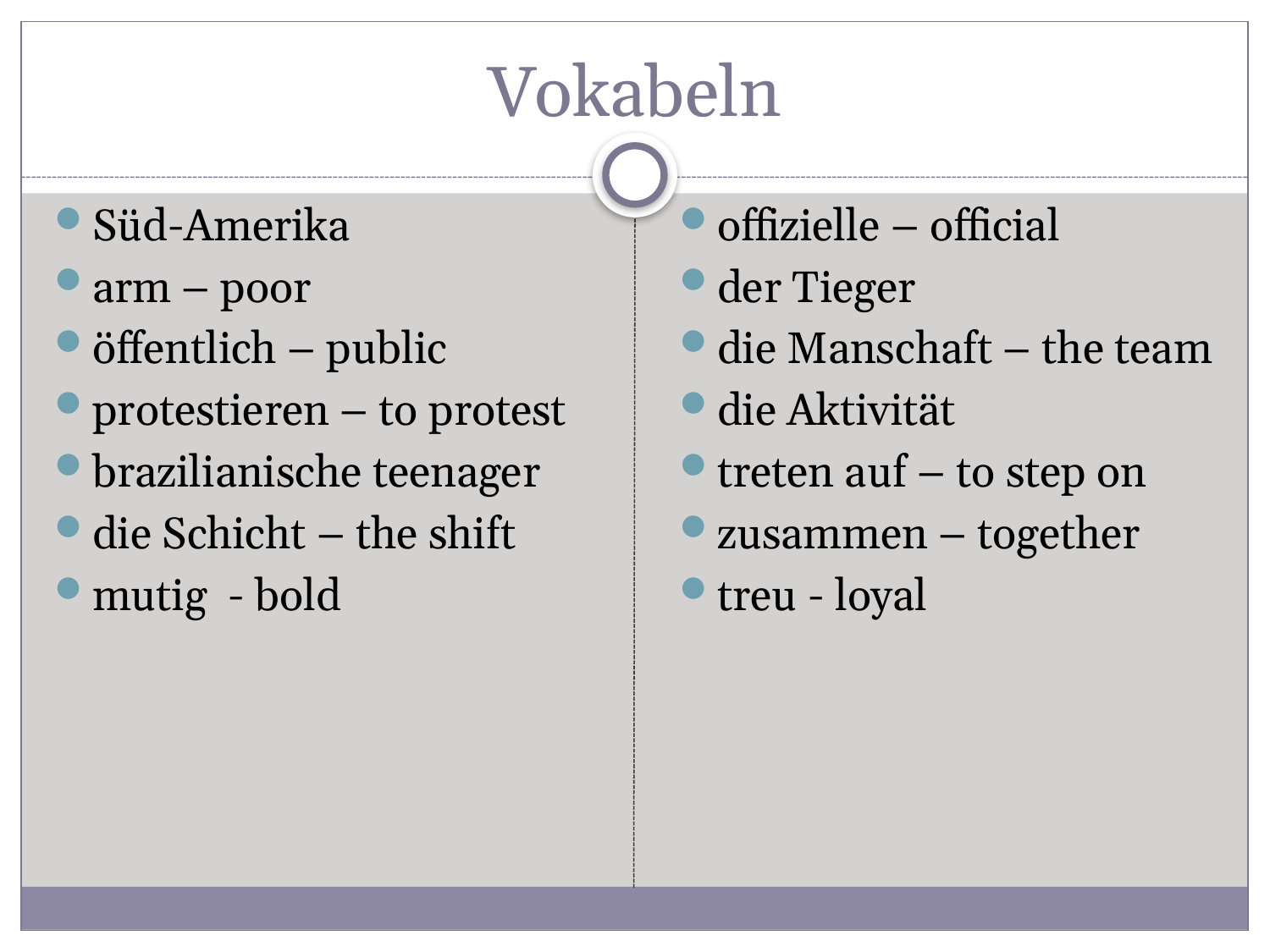

# Vokabeln
Süd-Amerika
arm – poor
öffentlich – public
protestieren – to protest
brazilianische teenager
die Schicht – the shift
mutig  - bold
offizielle – official
der Tieger
die Manschaft – the team
die Aktivität
treten auf – to step on
zusammen – together
treu - loyal